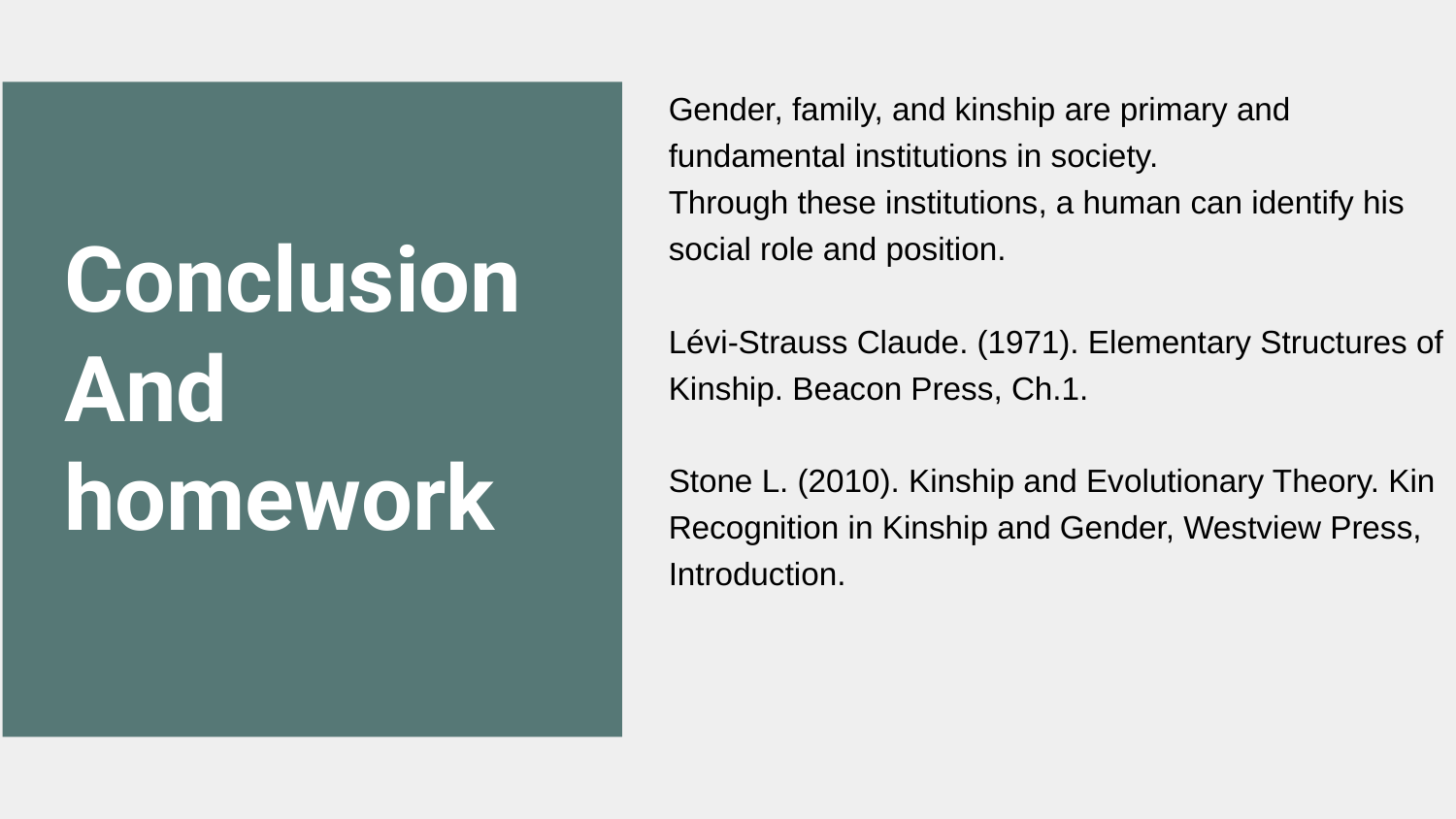

Gender, family, and kinship are primary and fundamental institutions in society.
Through these institutions, a human can identify his social role and position.

Lévi-Strauss Claude. (1971). Elementary Structures of Kinship. Beacon Press, Ch.1.

Stone L. (2010). Kinship and Evolutionary Theory. Kin Recognition in Kinship and Gender, Westview Press, Introduction.

Conclusion
And homework